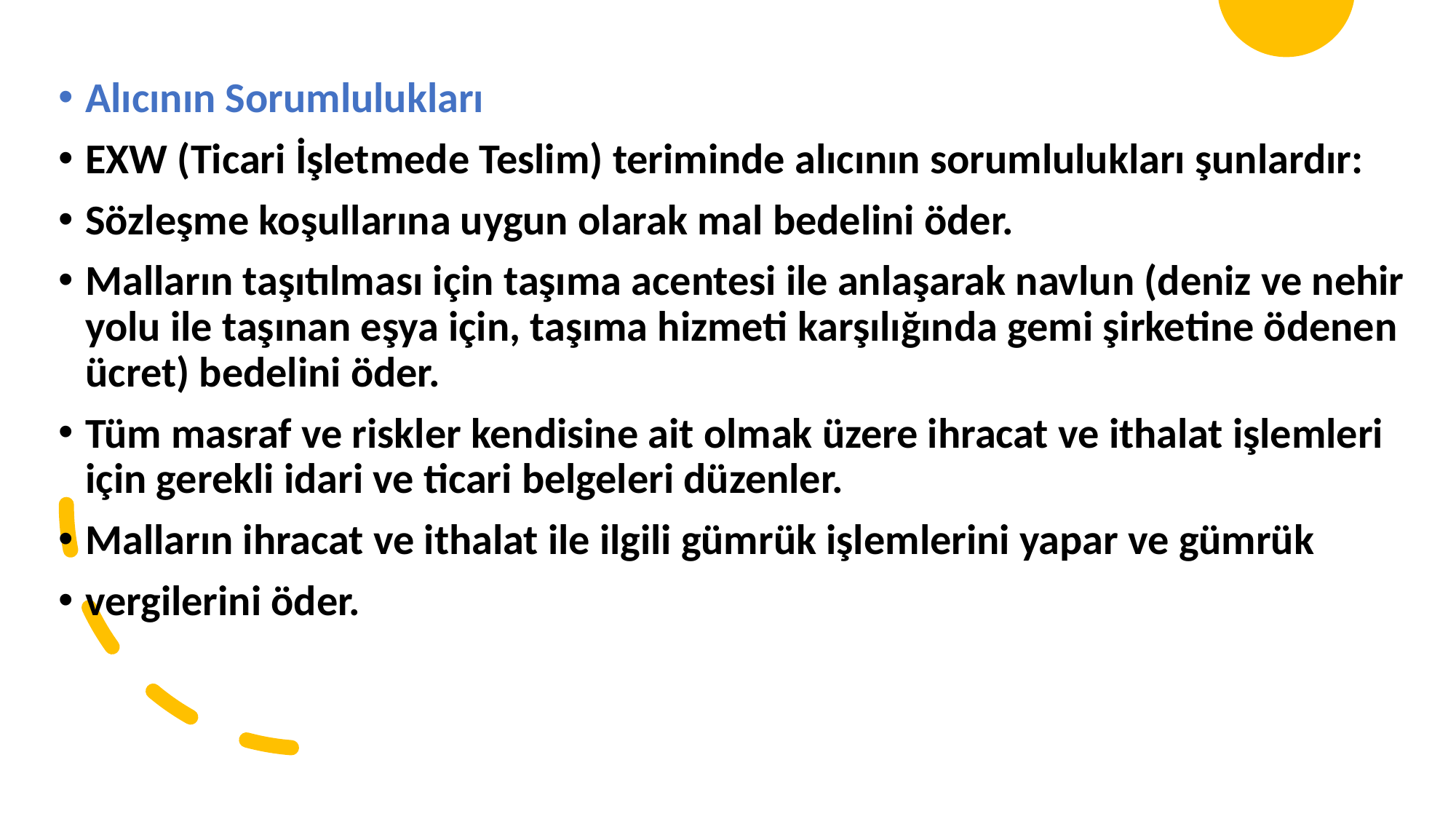

Alıcının Sorumlulukları
EXW (Ticari İşletmede Teslim) teriminde alıcının sorumlulukları şunlardır:
Sözleşme koşullarına uygun olarak mal bedelini öder.
Malların taşıtılması için taşıma acentesi ile anlaşarak navlun (deniz ve nehir yolu ile taşınan eşya için, taşıma hizmeti karşılığında gemi şirketine ödenen ücret) bedelini öder.
Tüm masraf ve riskler kendisine ait olmak üzere ihracat ve ithalat işlemleri için gerekli idari ve ticari belgeleri düzenler.
Malların ihracat ve ithalat ile ilgili gümrük işlemlerini yapar ve gümrük
vergilerini öder.